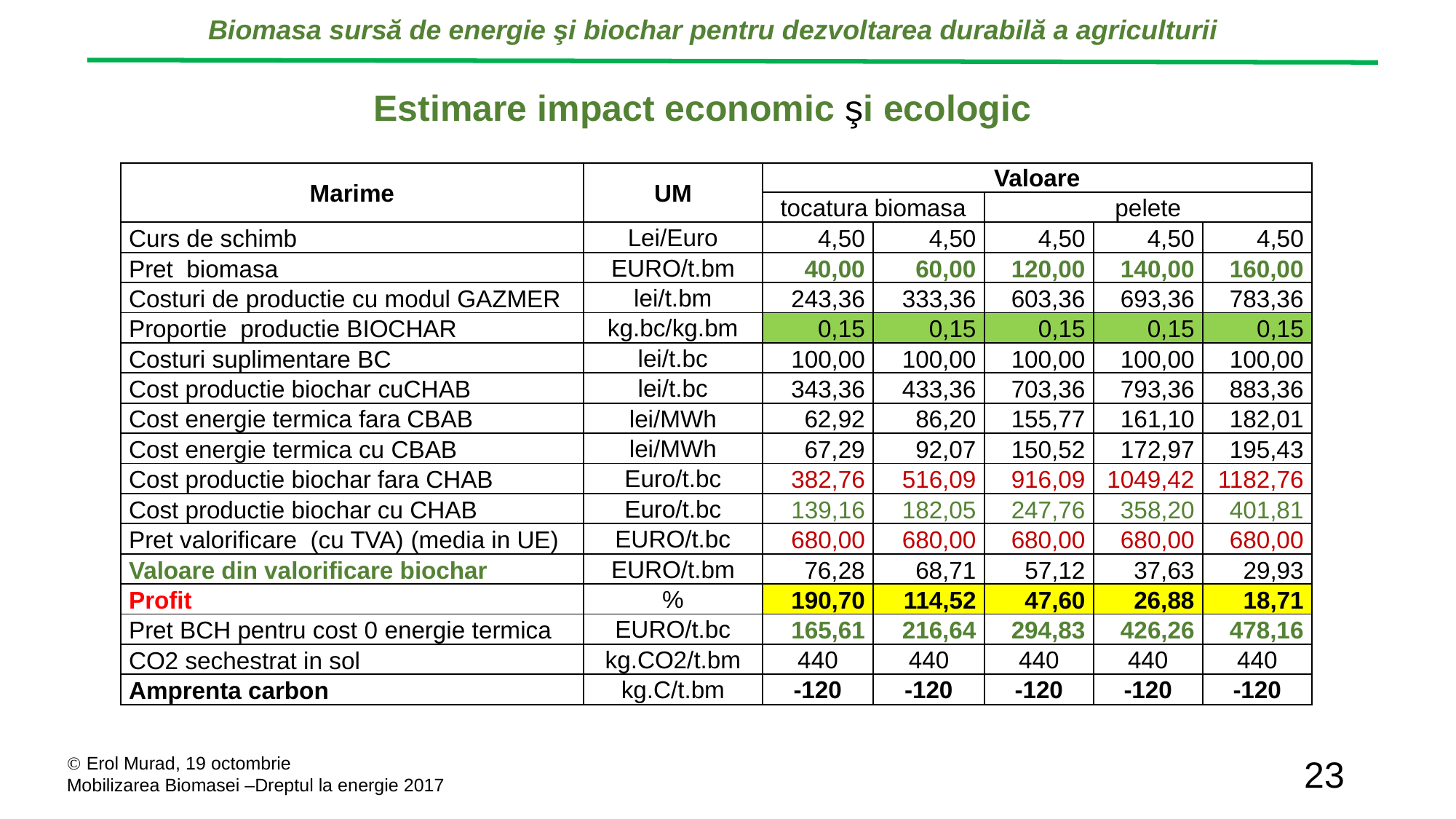

Estimare impact economic şi ecologic
| Marime | UM | Valoare |  |  |  |  |
| --- | --- | --- | --- | --- | --- | --- |
|  |  | tocatura biomasa |  | pelete |  |  |
| Curs de schimb | Lei/Euro | 4,50 | 4,50 | 4,50 | 4,50 | 4,50 |
| Pret biomasa | EURO/t.bm | 40,00 | 60,00 | 120,00 | 140,00 | 160,00 |
| Costuri de productie cu modul GAZMER | lei/t.bm | 243,36 | 333,36 | 603,36 | 693,36 | 783,36 |
| Proportie productie BIOCHAR | kg.bc/kg.bm | 0,15 | 0,15 | 0,15 | 0,15 | 0,15 |
| Costuri suplimentare BC | lei/t.bc | 100,00 | 100,00 | 100,00 | 100,00 | 100,00 |
| Cost productie biochar cuCHAB | lei/t.bc | 343,36 | 433,36 | 703,36 | 793,36 | 883,36 |
| Cost energie termica fara CBAB | lei/MWh | 62,92 | 86,20 | 155,77 | 161,10 | 182,01 |
| Cost energie termica cu CBAB | lei/MWh | 67,29 | 92,07 | 150,52 | 172,97 | 195,43 |
| Cost productie biochar fara CHAB | Euro/t.bc | 382,76 | 516,09 | 916,09 | 1049,42 | 1182,76 |
| Cost productie biochar cu CHAB | Euro/t.bc | 139,16 | 182,05 | 247,76 | 358,20 | 401,81 |
| Pret valorificare (cu TVA) (media in UE) | EURO/t.bc | 680,00 | 680,00 | 680,00 | 680,00 | 680,00 |
| Valoare din valorificare biochar | EURO/t.bm | 76,28 | 68,71 | 57,12 | 37,63 | 29,93 |
| Profit | % | 190,70 | 114,52 | 47,60 | 26,88 | 18,71 |
| Pret BCH pentru cost 0 energie termica | EURO/t.bc | 165,61 | 216,64 | 294,83 | 426,26 | 478,16 |
| CO2 sechestrat in sol | kg.CO2/t.bm | 440 | 440 | 440 | 440 | 440 |
| Amprenta carbon | kg.C/t.bm | -120 | -120 | -120 | -120 | -120 |